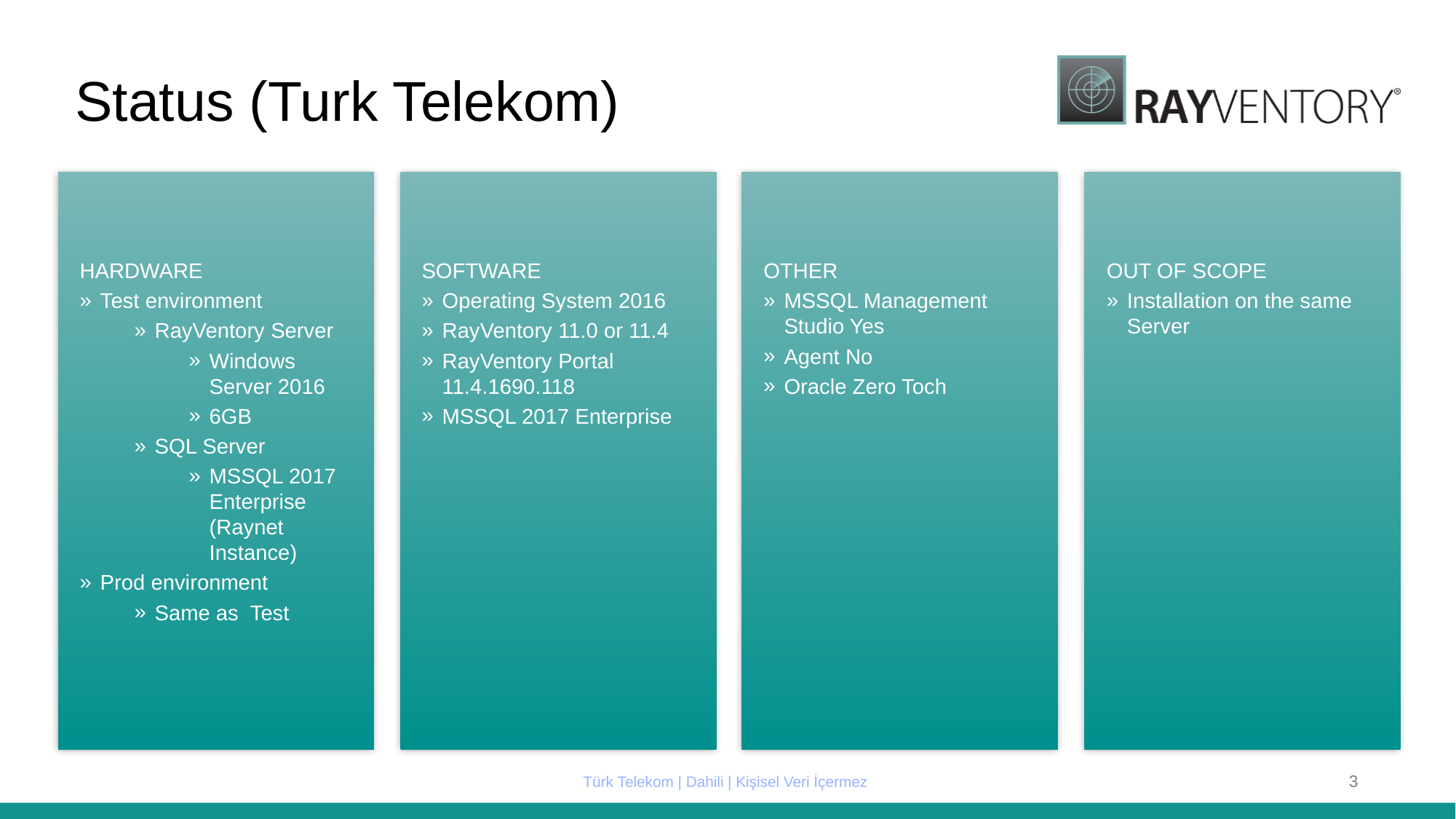

Status (Turk Telekom)

Hardware
Test environment
RayVentory Server
Windows Server 2016
6GB
SQL Server
MSSQL 2017 Enterprise (Raynet Instance)
Prod environment
Same as  Test

Software
Operating System 2016
RayVentory 11.0 or 11.4
RayVentory Portal 11.4.1690.118
MSSQL 2017 Enterprise

Other
MSSQL Management Studio Yes
Agent No
Oracle Zero Toch

Out of Scope
Installation on the same Server

Türk Telekom | Dahili | Kişisel Veri İçermez